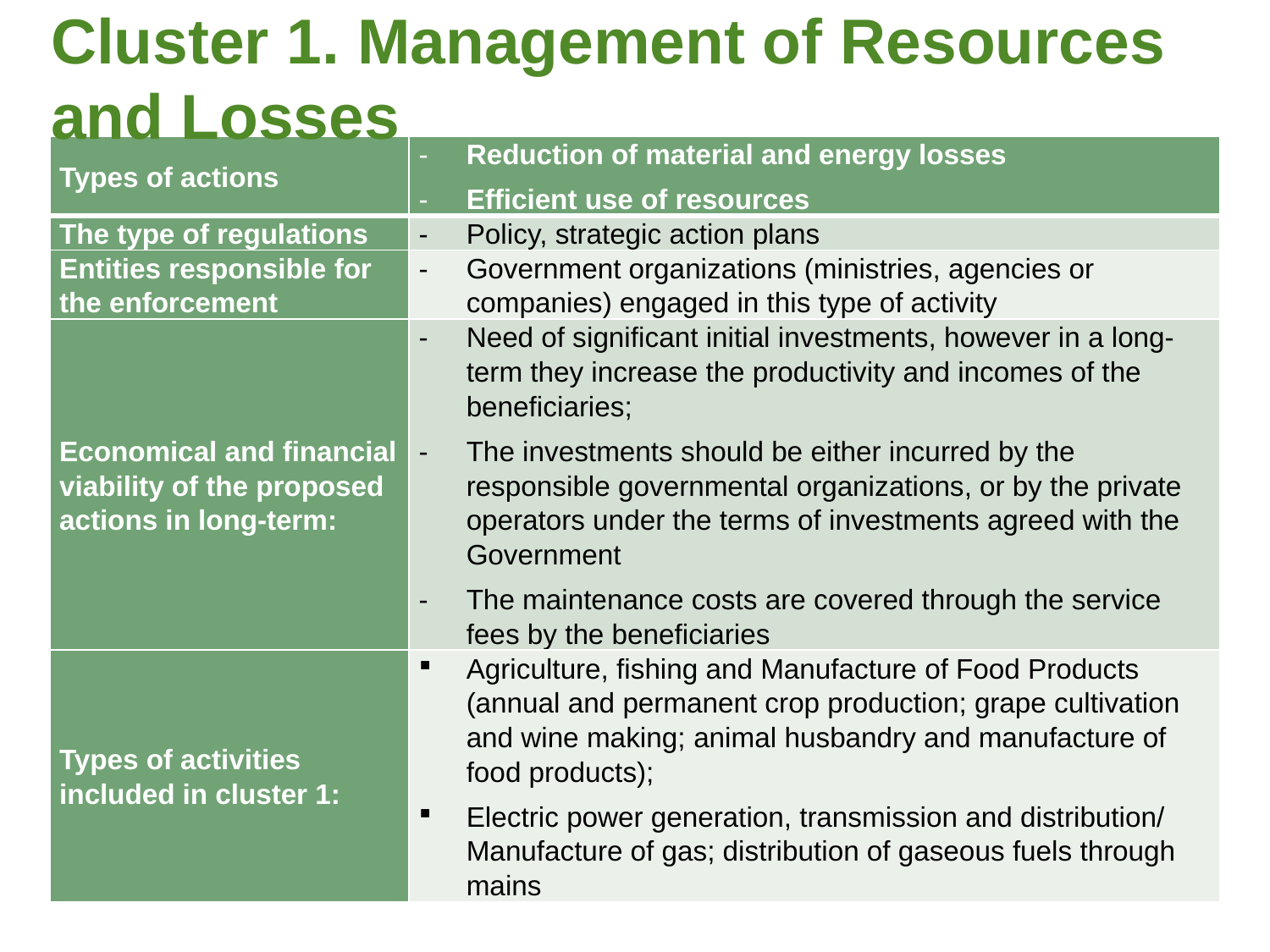

# Cluster 1. Management of Resources and Losses
| Types of actions | Reduction of material and energy losses Efficient use of resources |
| --- | --- |
| The type of regulations | Policy, strategic action plans |
| Entities responsible for the enforcement | Government organizations (ministries, agencies or companies) engaged in this type of activity |
| Economical and financial viability of the proposed actions in long-term: | Need of significant initial investments, however in a long-term they increase the productivity and incomes of the beneficiaries; The investments should be either incurred by the responsible governmental organizations, or by the private operators under the terms of investments agreed with the Government The maintenance costs are covered through the service fees by the beneficiaries |
| Types of activities included in cluster 1: | Agriculture, fishing and Manufacture of Food Products (annual and permanent crop production; grape cultivation and wine making; animal husbandry and manufacture of food products); Electric power generation, transmission and distribution/ Manufacture of gas; distribution of gaseous fuels through mains |